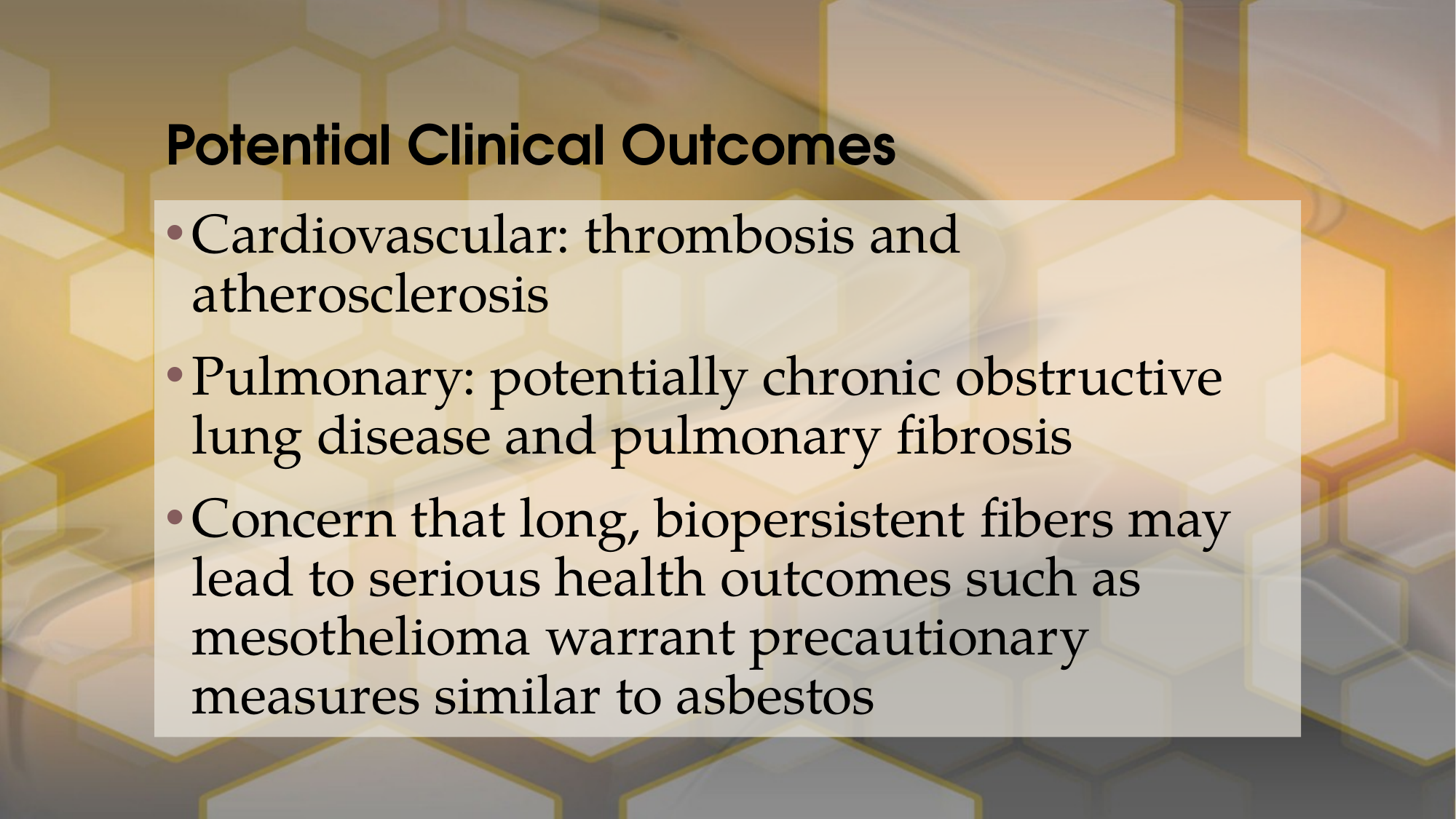

# Potential Clinical Outcomes
Cardiovascular: thrombosis and atherosclerosis
Pulmonary: potentially chronic obstructive lung disease and pulmonary ﬁbrosis
Concern that long, biopersistent ﬁbers may lead to serious health outcomes such as mesothelioma warrant precautionary measures similar to asbestos